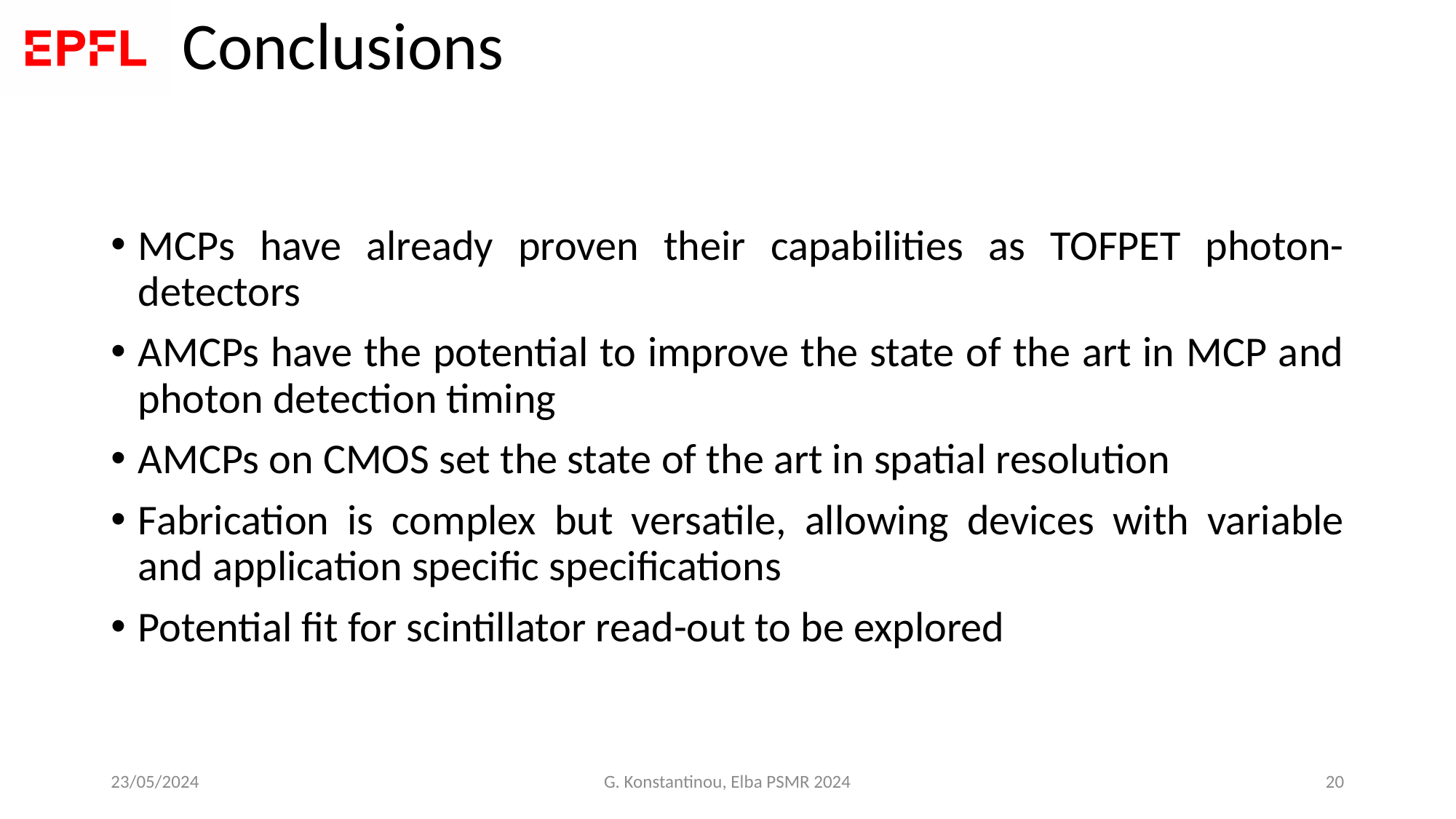

# Conclusions
MCPs have already proven their capabilities as TOFPET photon-detectors
AMCPs have the potential to improve the state of the art in MCP and photon detection timing
AMCPs on CMOS set the state of the art in spatial resolution
Fabrication is complex but versatile, allowing devices with variable and application specific specifications
Potential fit for scintillator read-out to be explored
23/05/2024
G. Konstantinou, Elba PSMR 2024
20